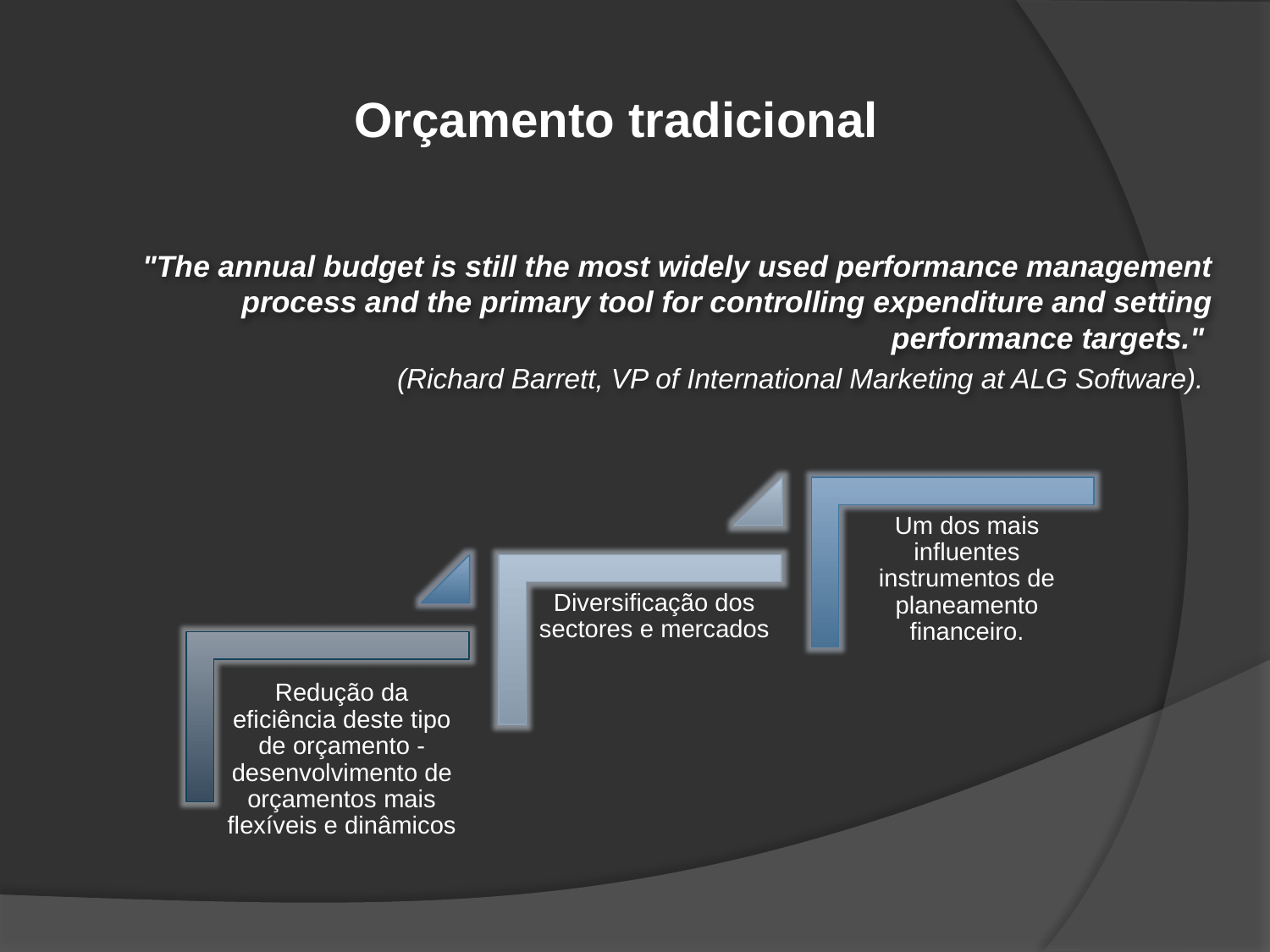

# Orçamento tradicional
	"The annual budget is still the most widely used performance management process and the primary tool for controlling expenditure and setting performance targets."
(Richard Barrett, VP of International Marketing at ALG Software).

Redução da eficiência deste tipo de orçamento - desenvolvimento de orçamentos mais flexíveis e dinâmicos
Diversificação dos sectores e mercados
Um dos mais influentes instrumentos de planeamento financeiro.